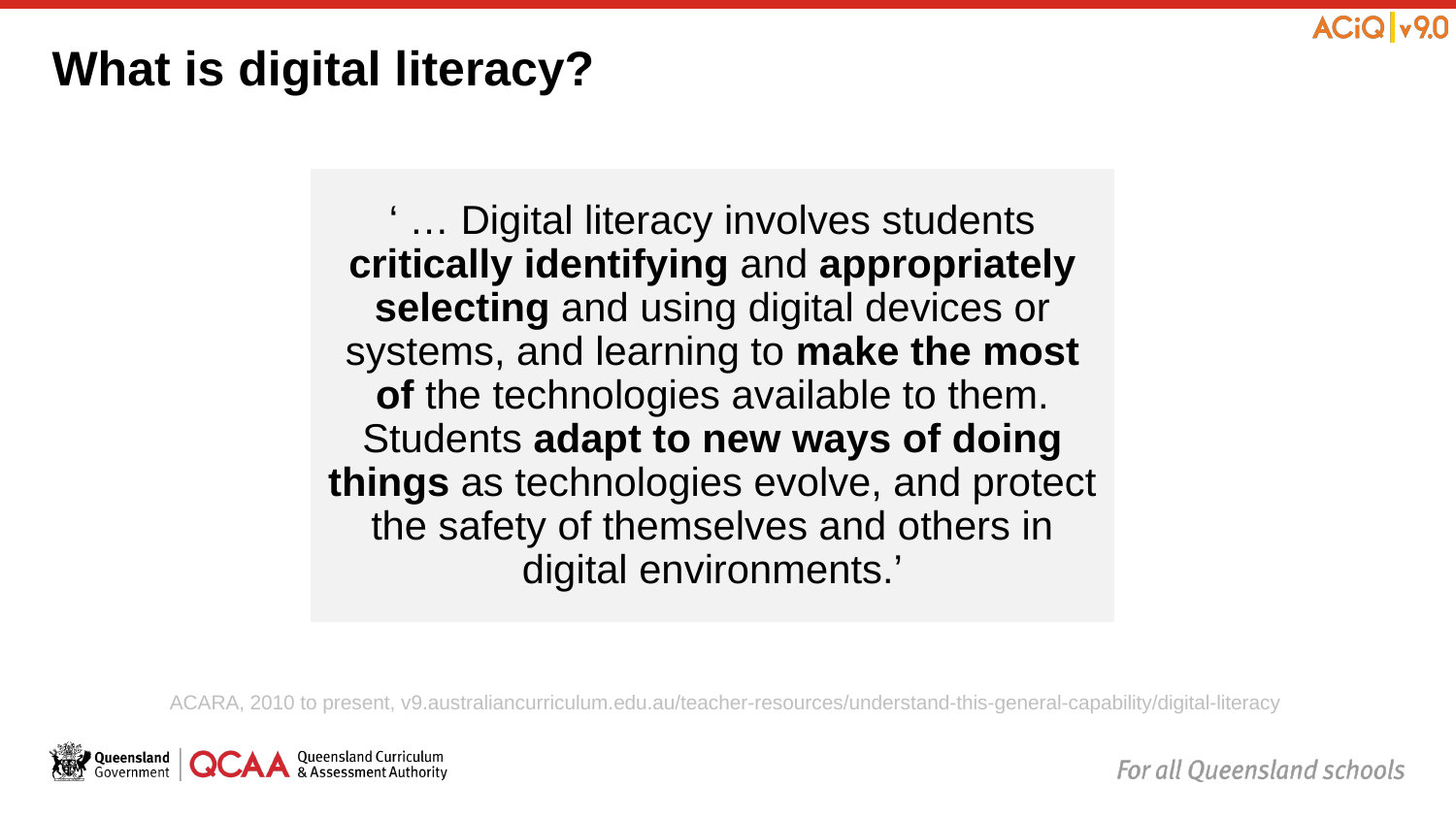

# What is digital literacy?

‘ … Digital literacy involves students critically identifying and appropriately selecting and using digital devices or systems, and learning to make the most of the technologies available to them. Students adapt to new ways of doing things as technologies evolve, and protect the safety of themselves and others in digital environments.’
ACARA, 2010 to present, v9.australiancurriculum.edu.au/teacher-resources/understand-this-general-capability/digital-literacy